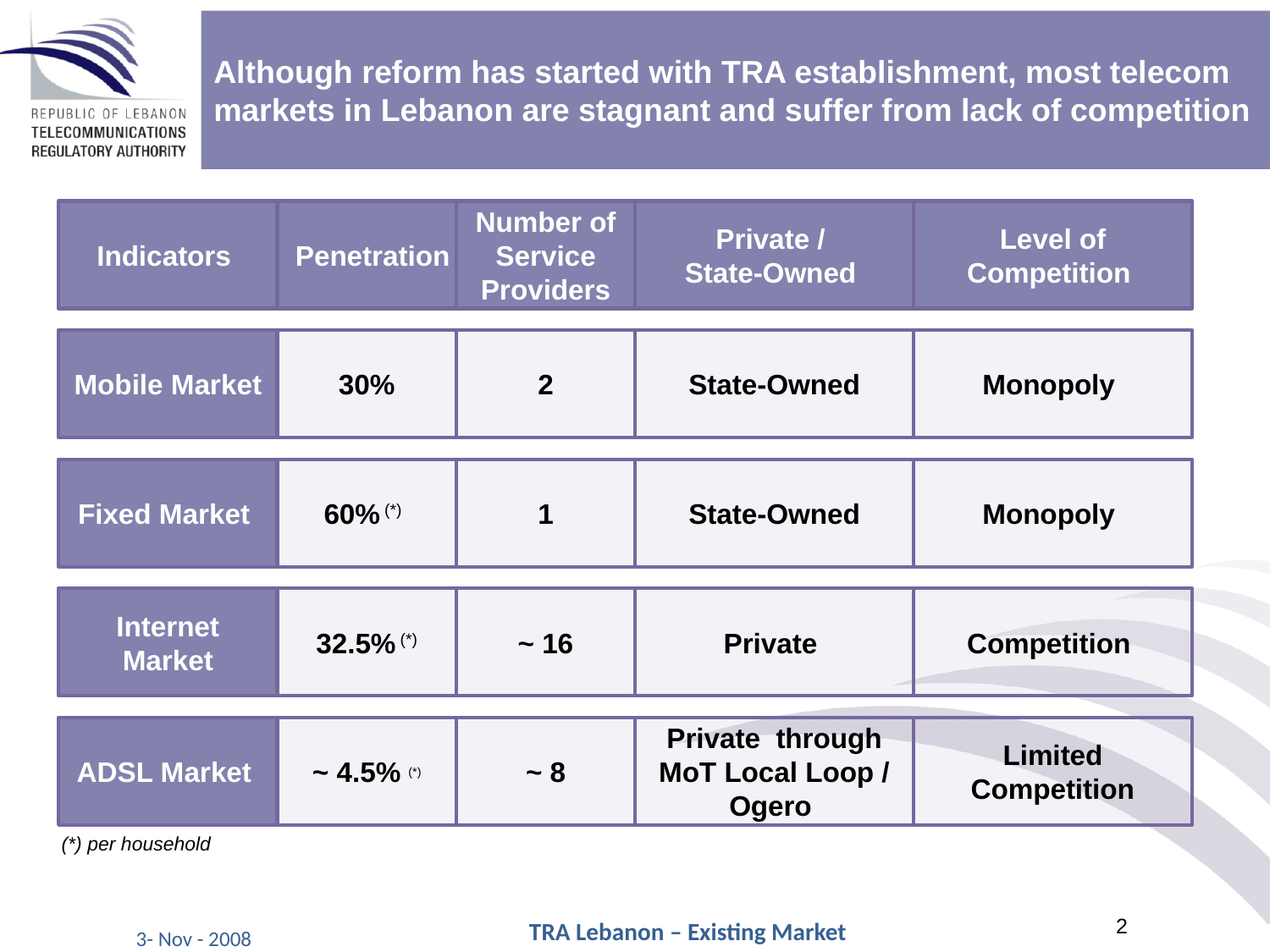

Although reform has started with TRA establishment, most telecom markets in Lebanon are stagnant and suffer from lack of competition
Indicators
Penetration
Number of Service Providers
Private /
State-Owned
Level of Competition
Mobile Market
30%
2
State-Owned
Monopoly
Fixed Market
60% (*)
1
State-Owned
Monopoly
Internet Market
32.5% (*)
~ 16
Private
Competition
ADSL Market
~ 4.5% (*)
~ 8
Private  through MoT Local Loop / Ogero
Limited Competition
(*) per household
TRA Lebanon – Existing Market
3- Nov - 2008